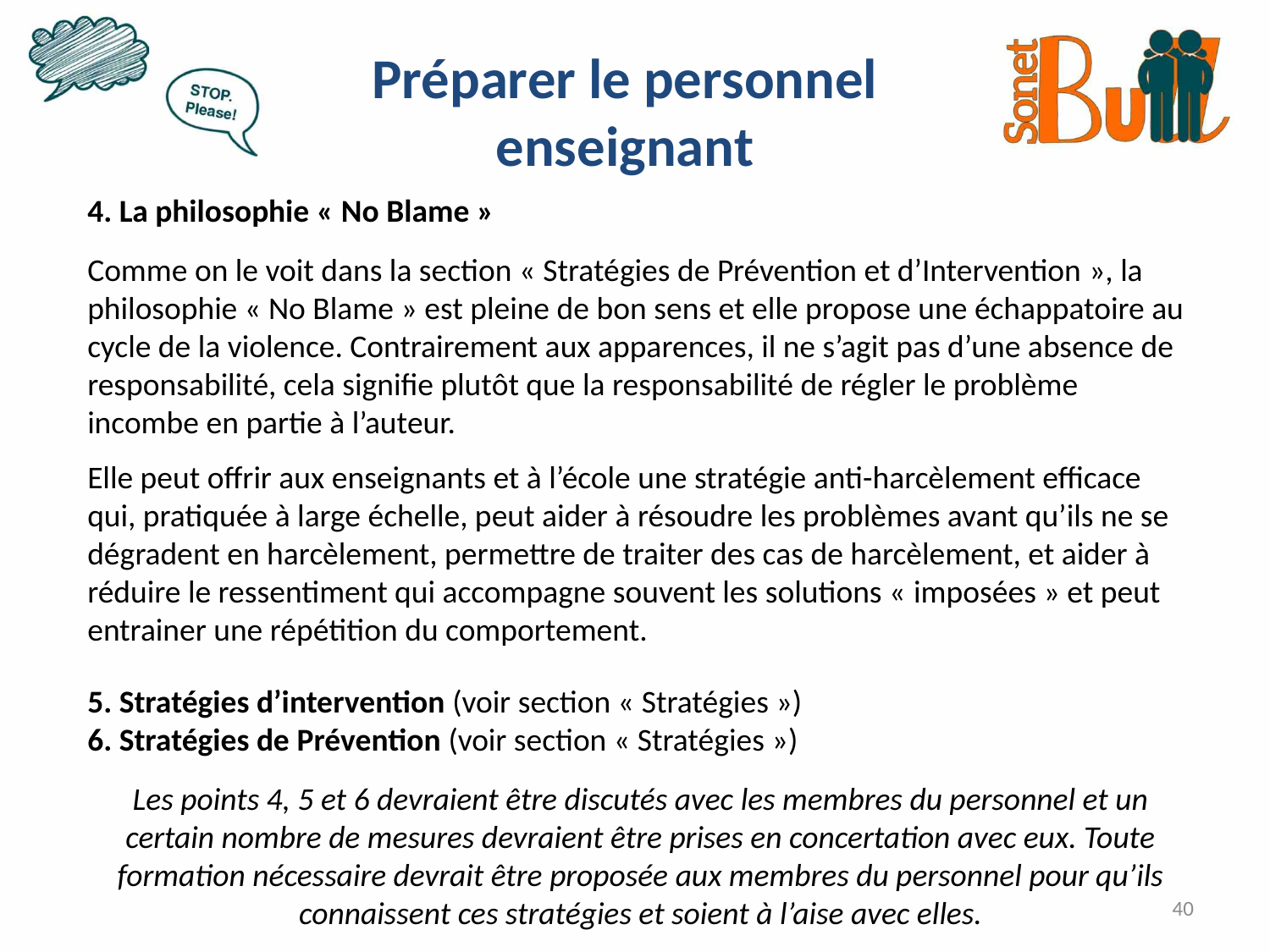

Préparer le personnel enseignant
4. La philosophie « No Blame »
Comme on le voit dans la section « Stratégies de Prévention et d’Intervention », la philosophie « No Blame » est pleine de bon sens et elle propose une échappatoire au cycle de la violence. Contrairement aux apparences, il ne s’agit pas d’une absence de responsabilité, cela signifie plutôt que la responsabilité de régler le problème incombe en partie à l’auteur.

Elle peut offrir aux enseignants et à l’école une stratégie anti-harcèlement efficace qui, pratiquée à large échelle, peut aider à résoudre les problèmes avant qu’ils ne se dégradent en harcèlement, permettre de traiter des cas de harcèlement, et aider à réduire le ressentiment qui accompagne souvent les solutions « imposées » et peut entrainer une répétition du comportement.

5. Stratégies d’intervention (voir section « Stratégies »)
6. Stratégies de Prévention (voir section « Stratégies »)

Les points 4, 5 et 6 devraient être discutés avec les membres du personnel et un certain nombre de mesures devraient être prises en concertation avec eux. Toute formation nécessaire devrait être proposée aux membres du personnel pour qu’ils connaissent ces stratégies et soient à l’aise avec elles.
40